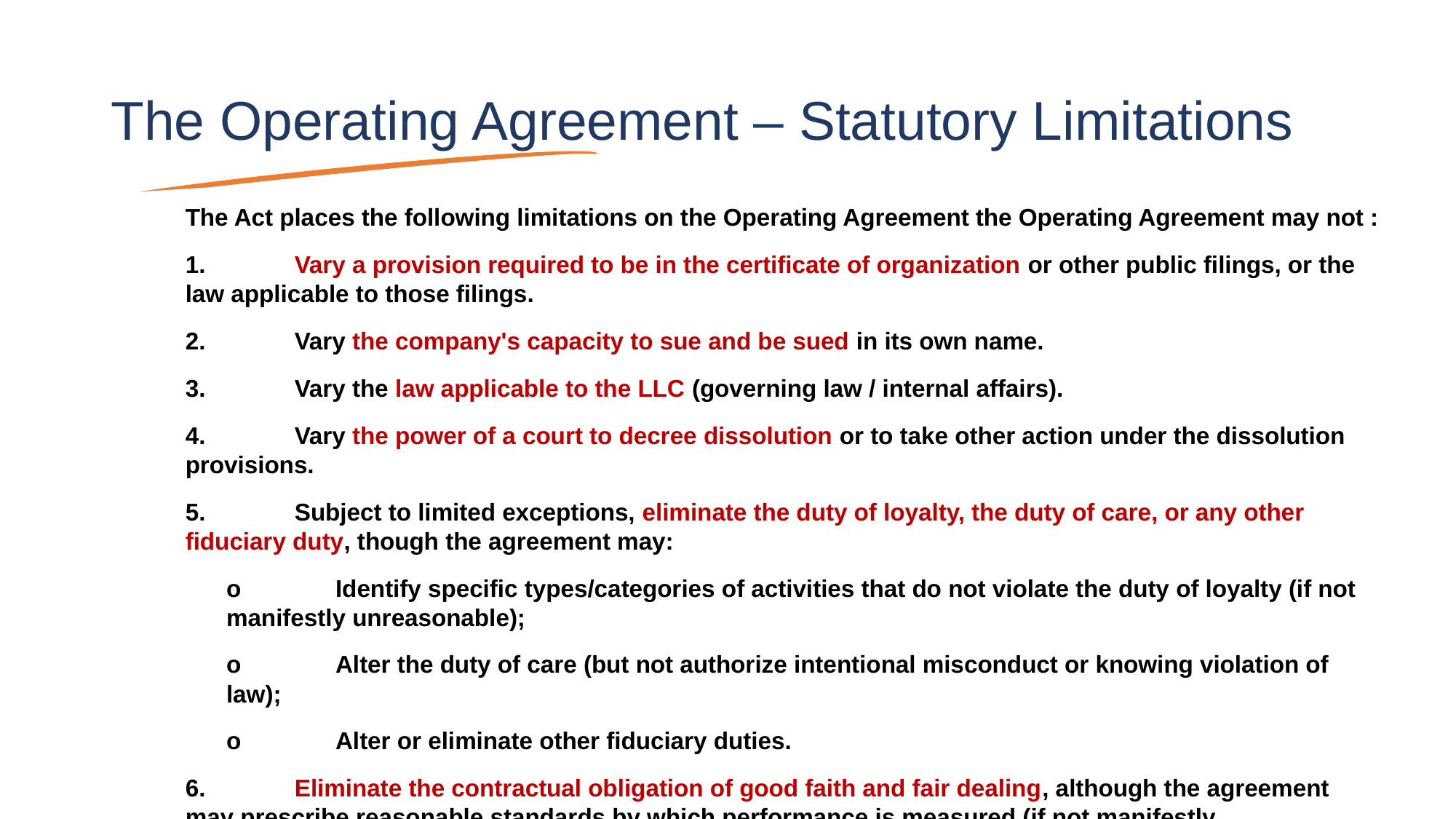

# The Operating Agreement – Statutory Limitations

The Act places the following limitations on the Operating Agreement the Operating Agreement may not :
1.	Vary a provision required to be in the certificate of organization or other public filings, or the law applicable to those filings.
2.	Vary the company's capacity to sue and be sued in its own name.
3.	Vary the law applicable to the LLC (governing law / internal affairs).
4.	Vary the power of a court to decree dissolution or to take other action under the dissolution provisions.
5.	Subject to limited exceptions, eliminate the duty of loyalty, the duty of care, or any other fiduciary duty, though the agreement may:
o	Identify specific types/categories of activities that do not violate the duty of loyalty (if not manifestly unreasonable);
o	Alter the duty of care (but not authorize intentional misconduct or knowing violation of law);
o	Alter or eliminate other fiduciary duties.
6.	Eliminate the contractual obligation of good faith and fair dealing, although the agreement may prescribe reasonable standards by which performance is measured (if not manifestly unreasonable).